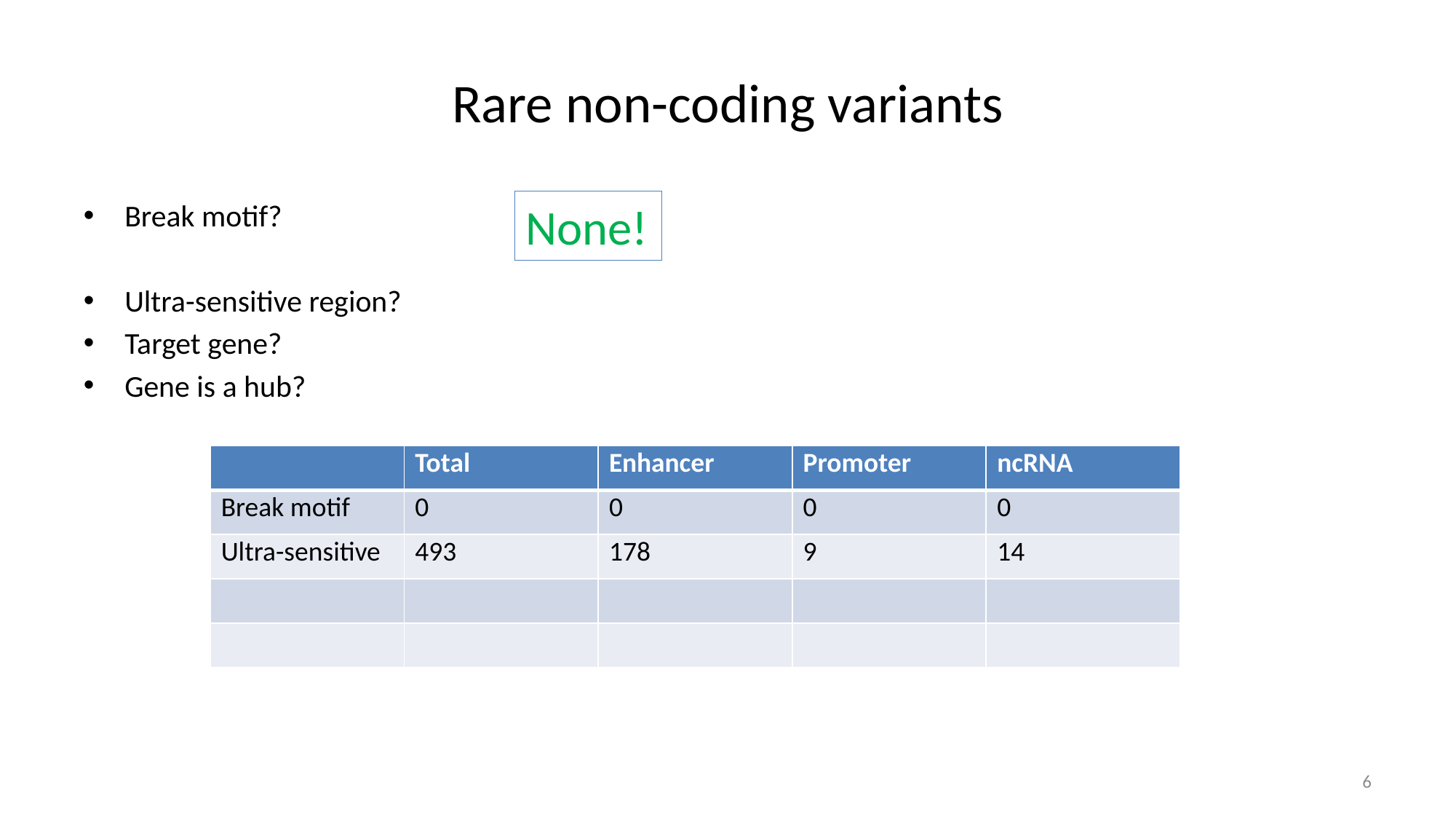

# Rare non-coding variants
Break motif?

Ultra-sensitive region?
Target gene?
Gene is a hub?
None!
|  | Total | Enhancer | Promoter | ncRNA |
| --- | --- | --- | --- | --- |
| Break motif | 0 | 0 | 0 | 0 |
| Ultra-sensitive | 493 | 178 | 9 | 14 |
|  |  |  |  |  |
|  |  |  |  |  |
6